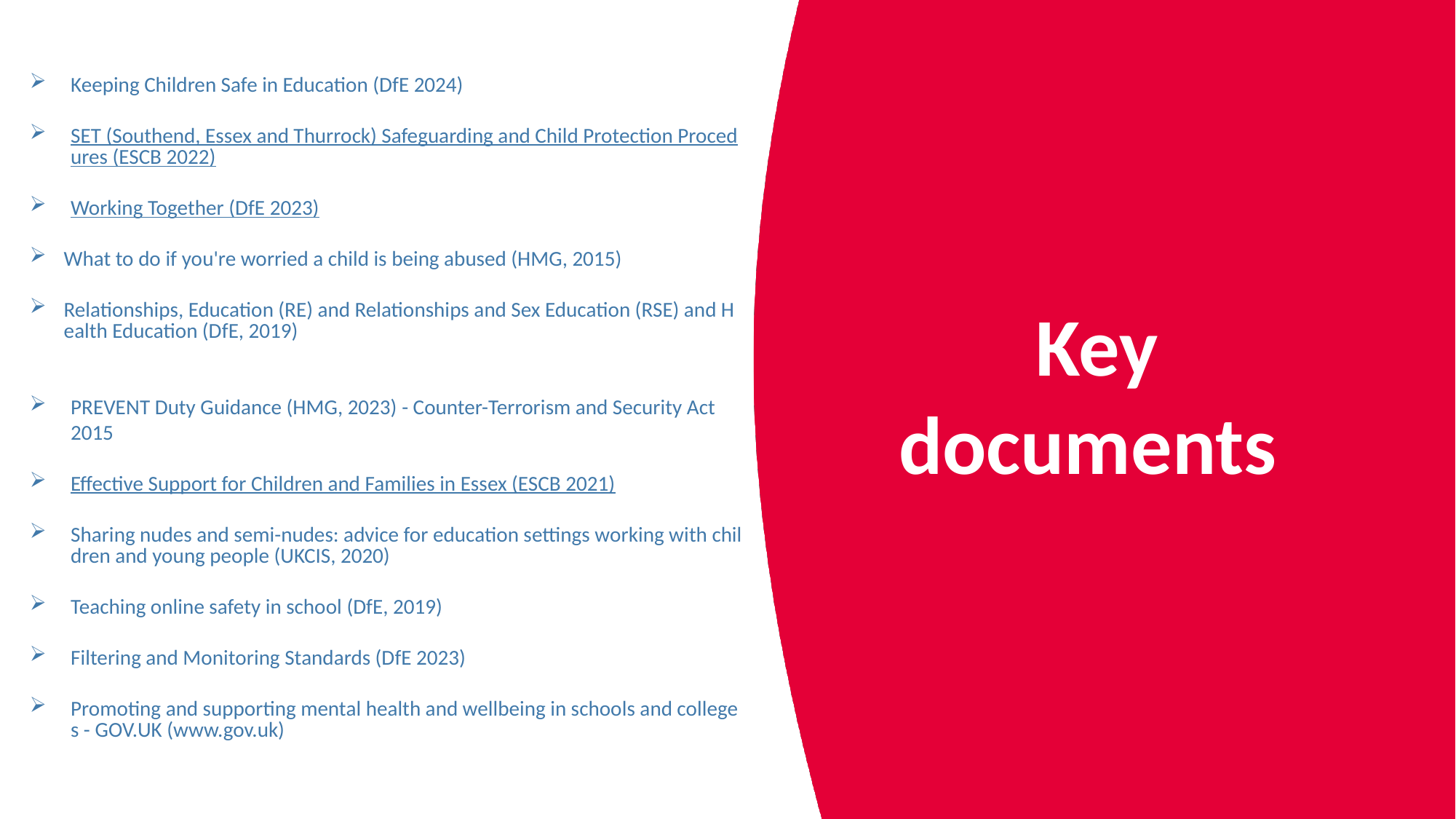

Keeping Children Safe in Education (DfE 2024)

SET (Southend, Essex and Thurrock) Safeguarding and Child Protection Procedures (ESCB 2022)

Working Together (DfE 2023)

What to do if you're worried a child is being abused (HMG, 2015)

Relationships, Education (RE) and Relationships and Sex Education (RSE) and Health Education (DfE, 2019)

PREVENT Duty Guidance (HMG, 2023) - Counter-Terrorism and Security Act 2015

Effective Support for Children and Families in Essex (ESCB 2021)

Sharing nudes and semi-nudes: advice for education settings working with children and young people (UKCIS, 2020)

Teaching online safety in school (DfE, 2019)

Filtering and Monitoring Standards (DfE 2023)

Promoting and supporting mental health and wellbeing in schools and colleges - GOV.UK (www.gov.uk)

Key documents